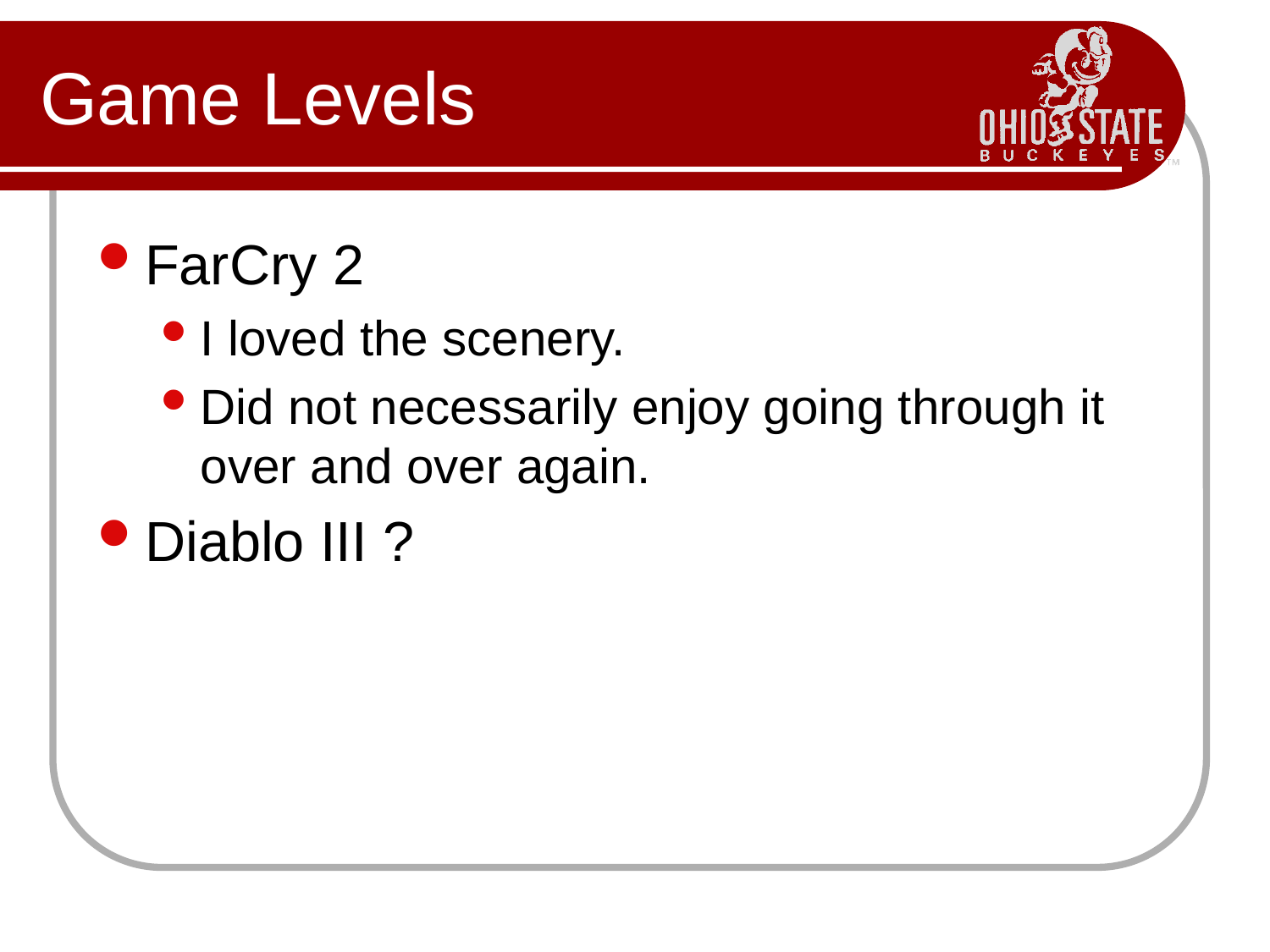

# Game Levels
FarCry 2
I loved the scenery.
Did not necessarily enjoy going through it over and over again.
Diablo III ?